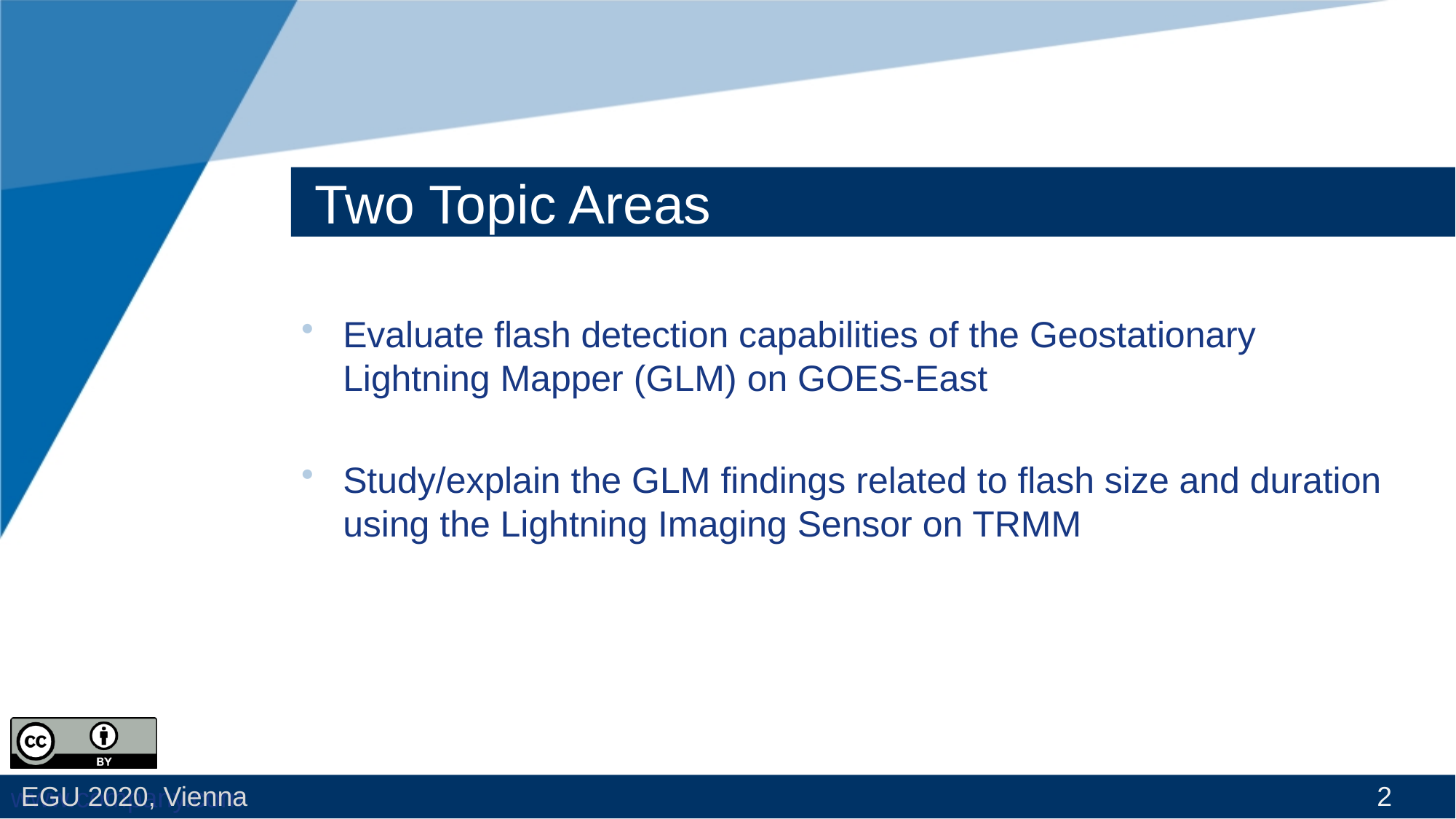

# Two Topic Areas

Evaluate flash detection capabilities of the Geostationary Lightning Mapper (GLM) on GOES-East

Study/explain the GLM findings related to flash size and duration using the Lightning Imaging Sensor on TRMM